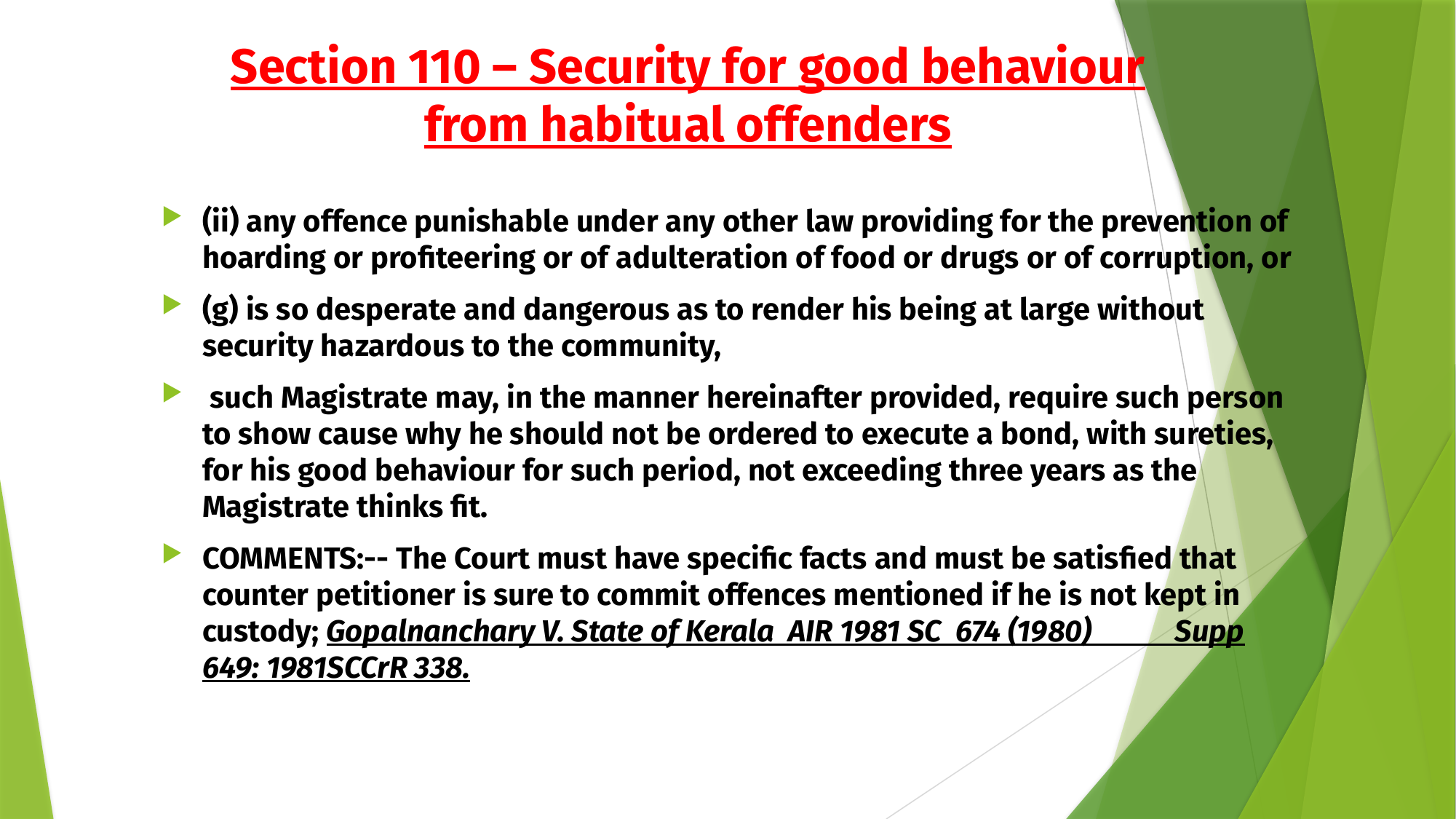

# Section 110 – Security for good behaviour from habitual offenders
(ii) any offence punishable under any other law providing for the prevention of hoarding or profiteering or of adulteration of food or drugs or of corruption, or
(g) is so desperate and dangerous as to render his being at large without security hazardous to the community,
 such Magistrate may, in the manner hereinafter provided, require such person to show cause why he should not be ordered to execute a bond, with sureties, for his good behaviour for such period, not exceeding three years as the Magistrate thinks fit.
COMMENTS:-- The Court must have specific facts and must be satisfied that counter petitioner is sure to commit offences mentioned if he is not kept in custody; Gopalnanchary V. State of Kerala  AIR 1981 SC  674 (1980)            Supp 649: 1981SCCrR 338.